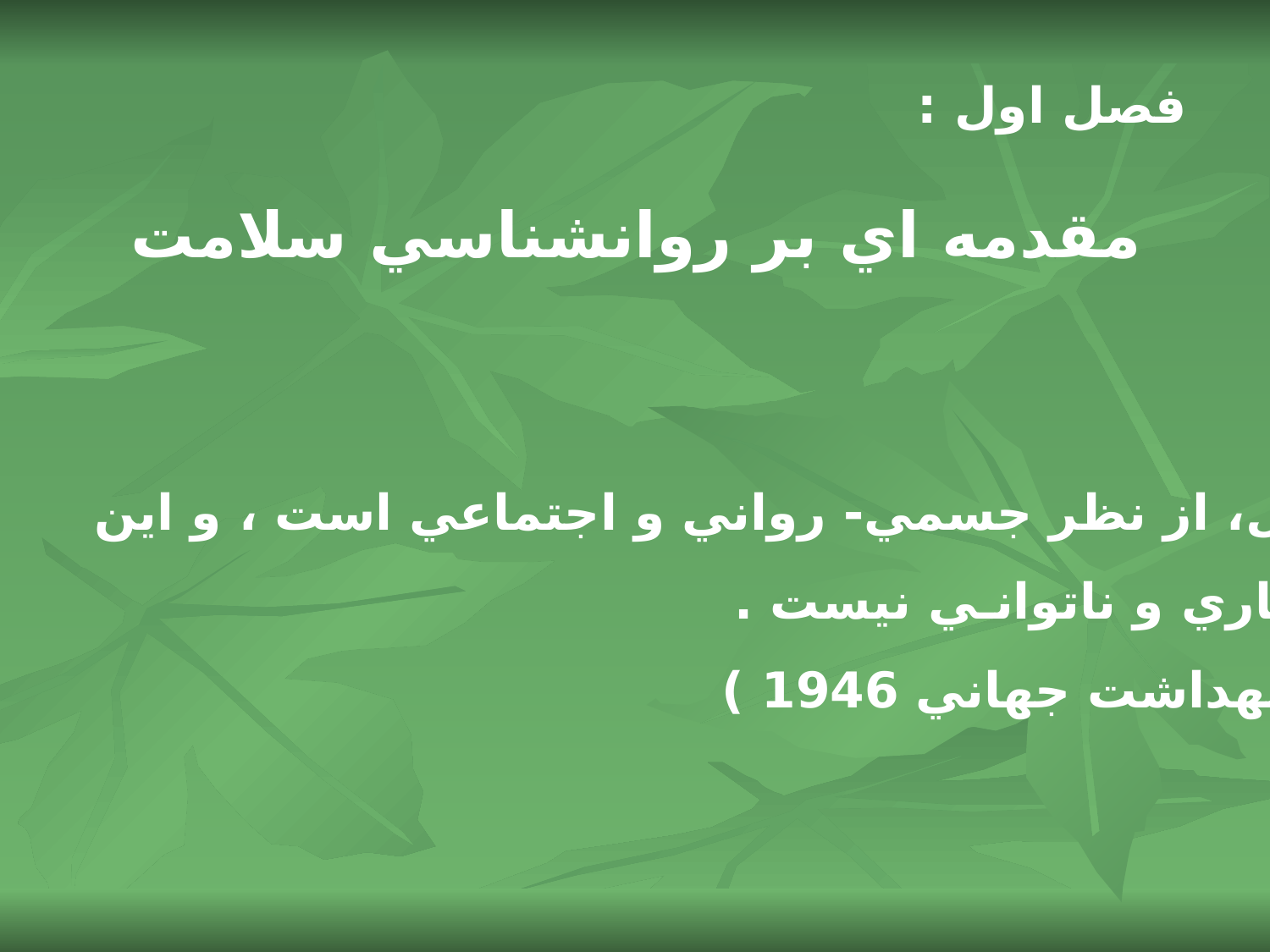

فصل اول :

مقدمه اي بر روانشناسي سلامت

سلامت :
حالت خوب بودن كامل، از نظر جسمي- رواني و اجتماعي است ، و اين
به معنـاي فقدان بيمـاري و ناتوانـي نيست .
( اساسنامه سازمان بهداشت جهاني 1946 )